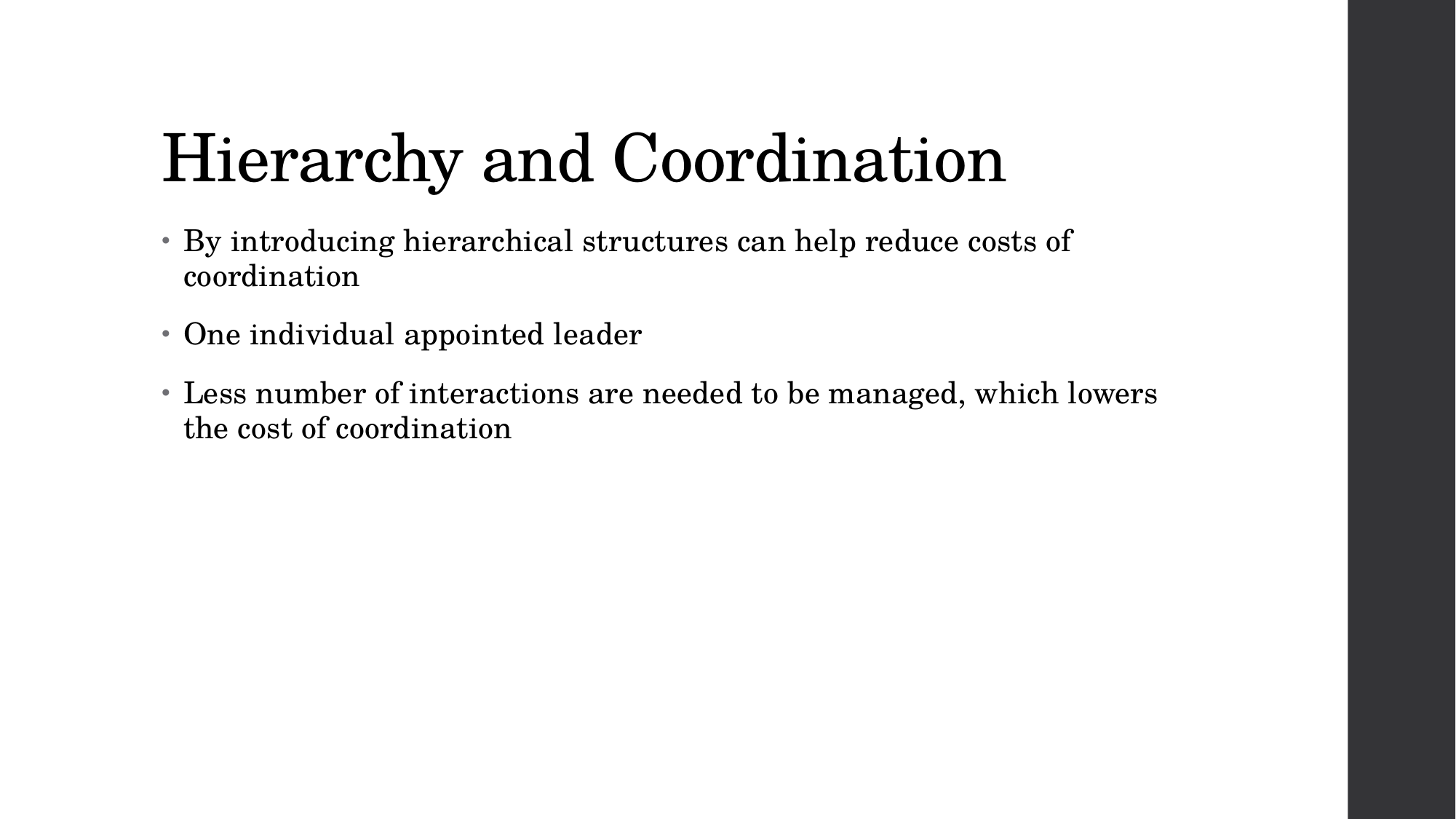

# Hierarchy and Coordination
By introducing hierarchical structures can help reduce costs of coordination
One individual appointed leader
Less number of interactions are needed to be managed, which lowers the cost of coordination